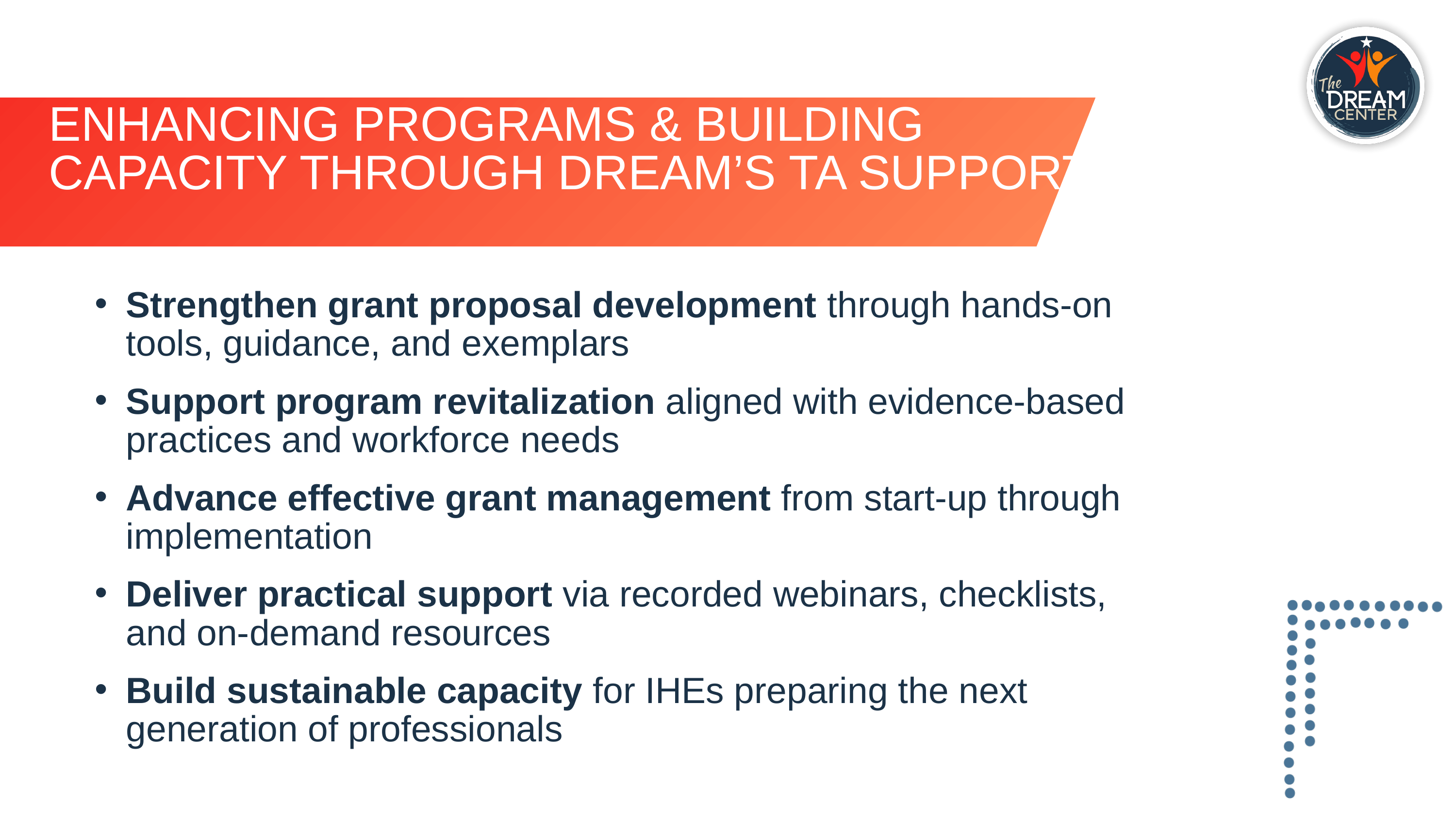

ENHANCING PROGRAMS & BUILDING CAPACITY THROUGH DREAM’S TA SUPPORT
Strengthen grant proposal development through hands-on tools, guidance, and exemplars

Support program revitalization aligned with evidence-based practices and workforce needs

Advance effective grant management from start-up through implementation

Deliver practical support via recorded webinars, checklists, and on-demand resources

Build sustainable capacity for IHEs preparing the next generation of professionals